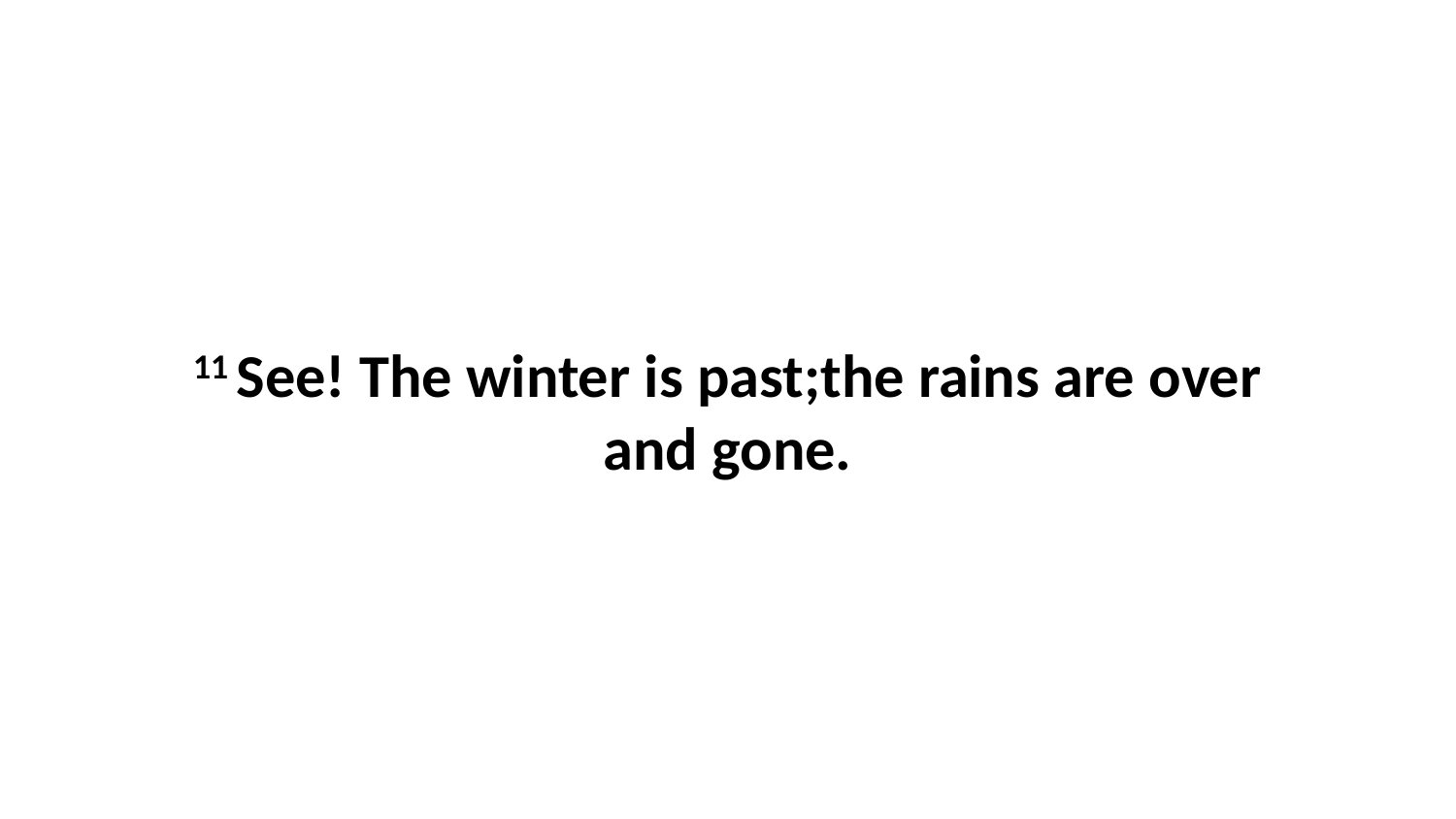

11 See! The winter is past;the rains are over and gone.